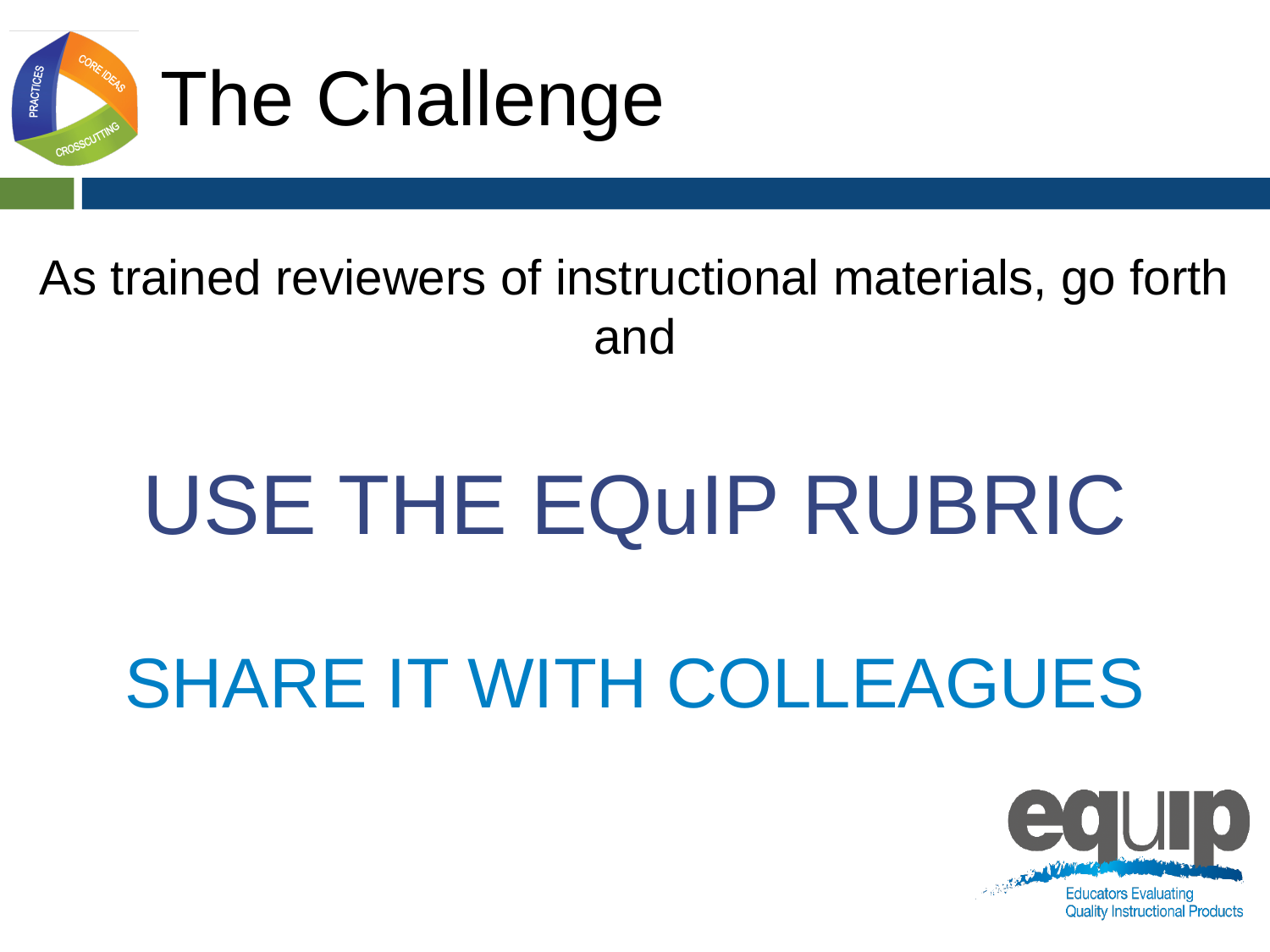

# The Challenge

As trained reviewers of instructional materials, go forth and

USE THE EQuIP RUBRIC

SHARE IT WITH COLLEAGUES